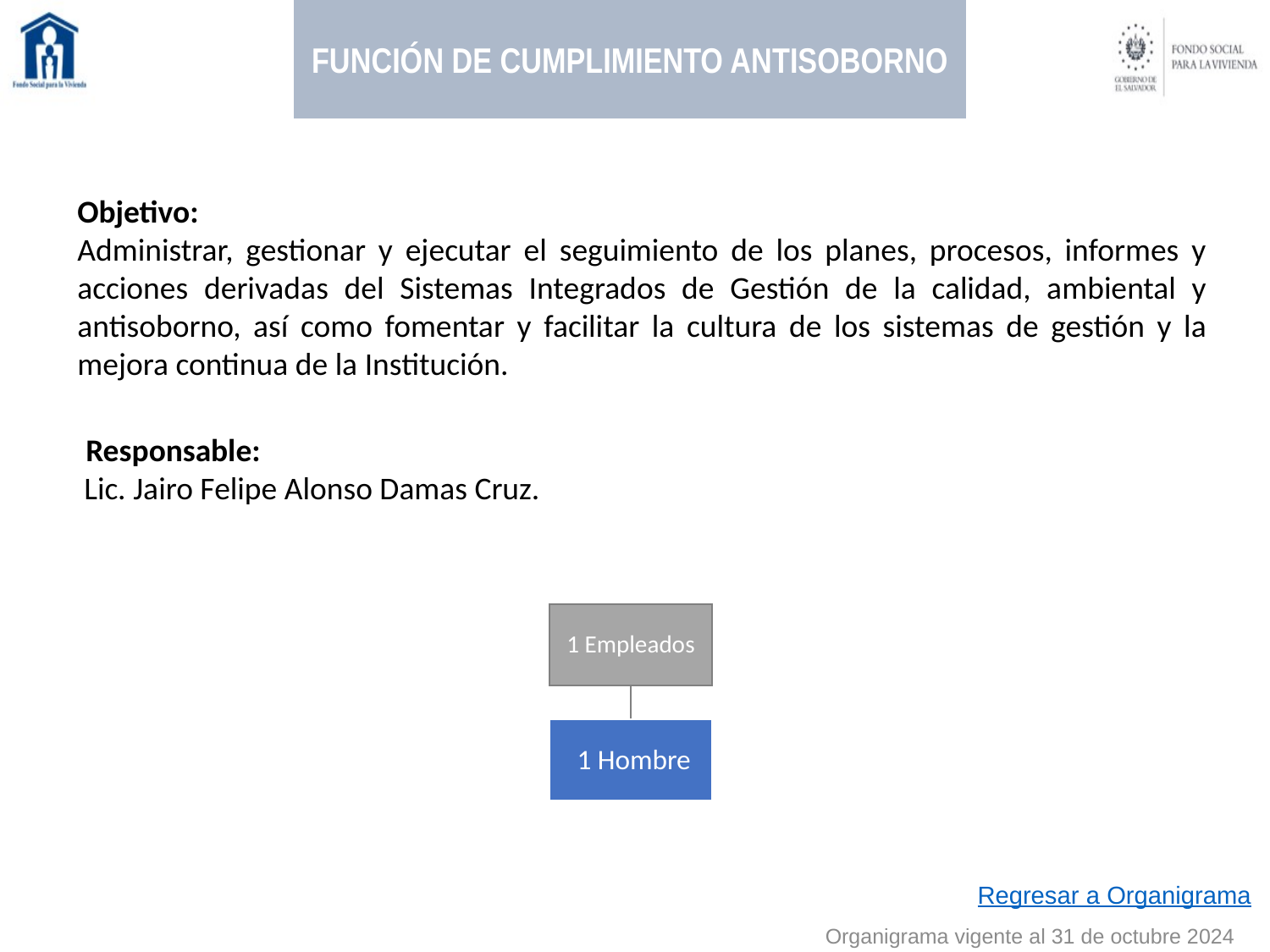

FUNCIÓN DE CUMPLIMIENTO ANTISOBORNO
Objetivo:
Administrar, gestionar y ejecutar el seguimiento de los planes, procesos, informes y acciones derivadas del Sistemas Integrados de Gestión de la calidad, ambiental y antisoborno, así como fomentar y facilitar la cultura de los sistemas de gestión y la mejora continua de la Institución.
      Responsable:
  Lic. Jairo Felipe Alonso Damas Cruz.
1 Empleados
 1 Hombre
Regresar a Organigrama
Organigrama vigente al 31 de octubre 2024